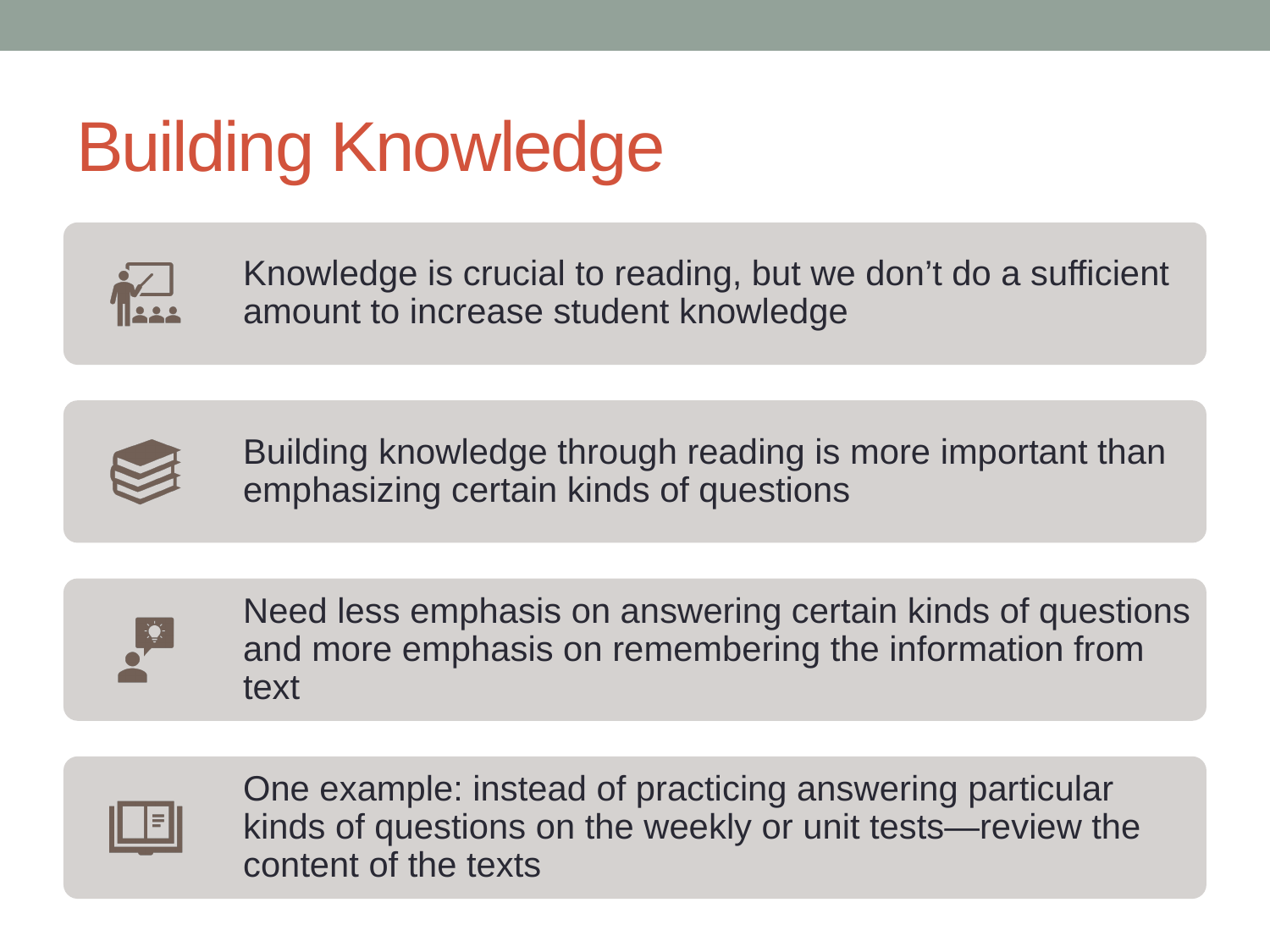

# Building Knowledge
Knowledge is crucial to reading, but we don’t do a sufficient amount to increase student knowledge
Building knowledge through reading is more important than emphasizing certain kinds of questions
Need less emphasis on answering certain kinds of questions and more emphasis on remembering the information from text
One example: instead of practicing answering particular kinds of questions on the weekly or unit tests—review the content of the texts